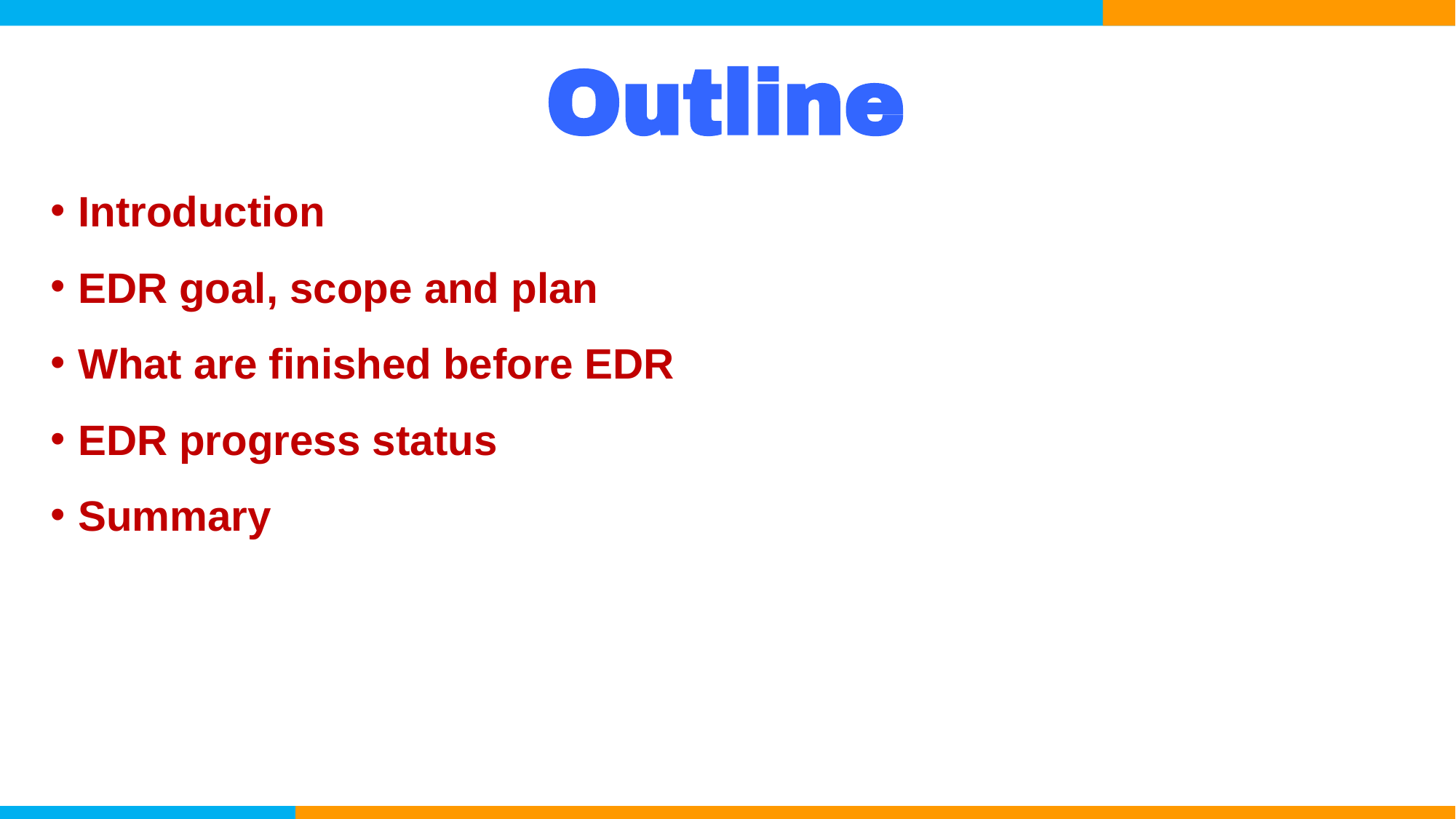

# Outline
Introduction
EDR goal, scope and plan
What are finished before EDR
EDR progress status
Summary